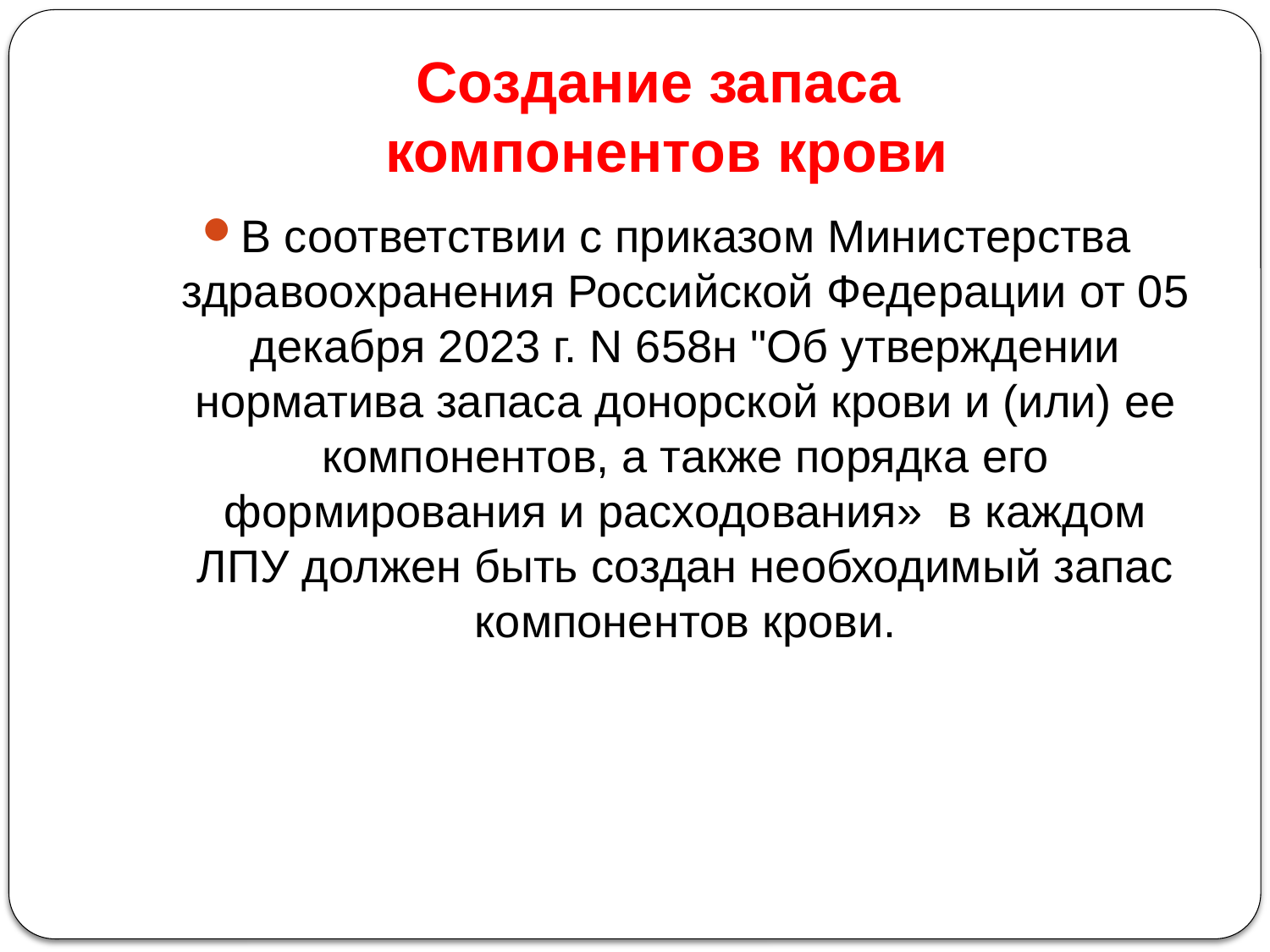

# Создание запаса компонентов крови
В соответствии с приказом Министерства здравоохранения Российской Федерации от 05 декабря 2023 г. N 658н "Об утверждении норматива запаса донорской крови и (или) ее компонентов, а также порядка его формирования и расходования»  в каждом ЛПУ должен быть создан необходимый запас компонентов крови.